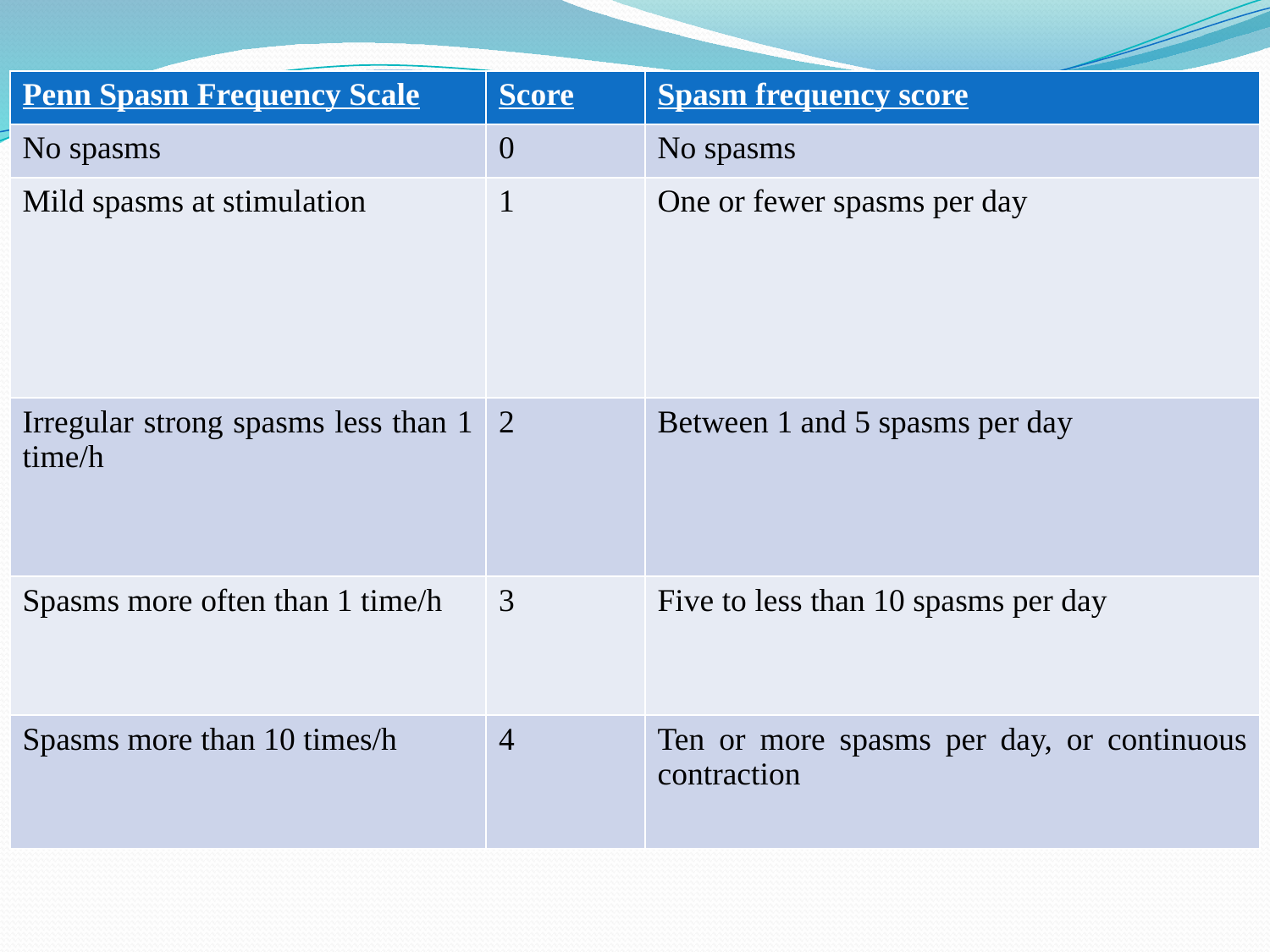

| Penn Spasm Frequency Scale | Score | Spasm frequency score |
| --- | --- | --- |
| No spasms | 0 | No spasms |
| Mild spasms at stimulation | 1 | One or fewer spasms per day |
| Irregular strong spasms less than 1 time/h | 2 | Between 1 and 5 spasms per day |
| Spasms more often than 1 time/h | 3 | Five to less than 10 spasms per day |
| Spasms more than 10 times/h | 4 | Ten or more spasms per day, or continuous contraction |